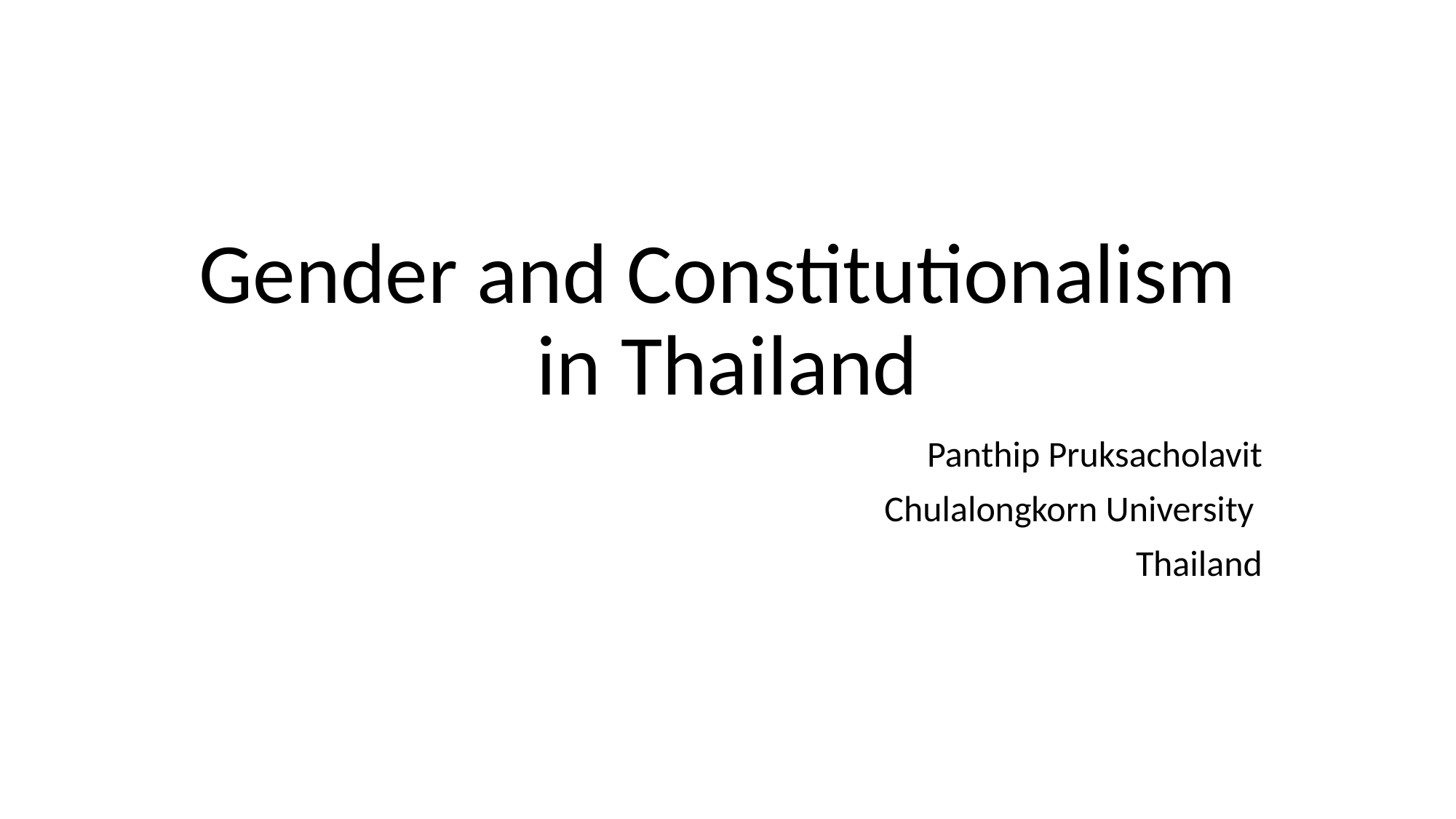

# Gender and Constitutionalism in Thailand
Panthip Pruksacholavit
Chulalongkorn University
Thailand